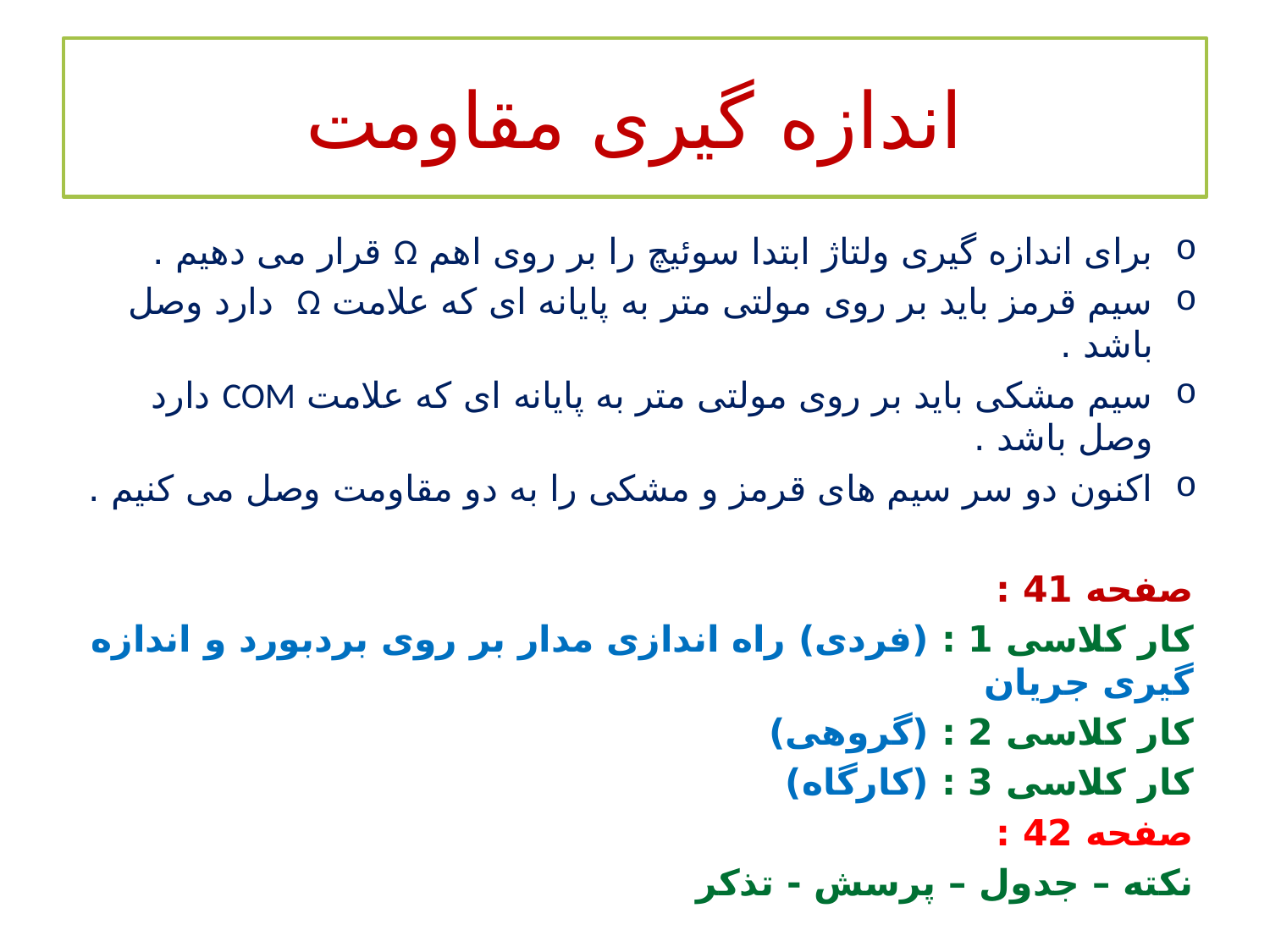

# اندازه گیری مقاومت
برای اندازه گیری ولتاژ ابتدا سوئیچ را بر روی اهم Ω قرار می دهیم .
سیم قرمز باید بر روی مولتی متر به پایانه ای که علامت Ω  دارد وصل باشد .
سیم مشکی باید بر روی مولتی متر به پایانه ای که علامت COM دارد وصل باشد .
اکنون دو سر سیم های قرمز و مشکی را به دو مقاومت وصل می کنیم .

صفحه 41 :
کار کلاسی 1 : (فردی) راه اندازی مدار بر روی بردبورد و اندازه گیری جریان
کار کلاسی 2 : (گروهی)
کار کلاسی 3 : (کارگاه)
صفحه 42 :
نکته – جدول – پرسش - تذکر